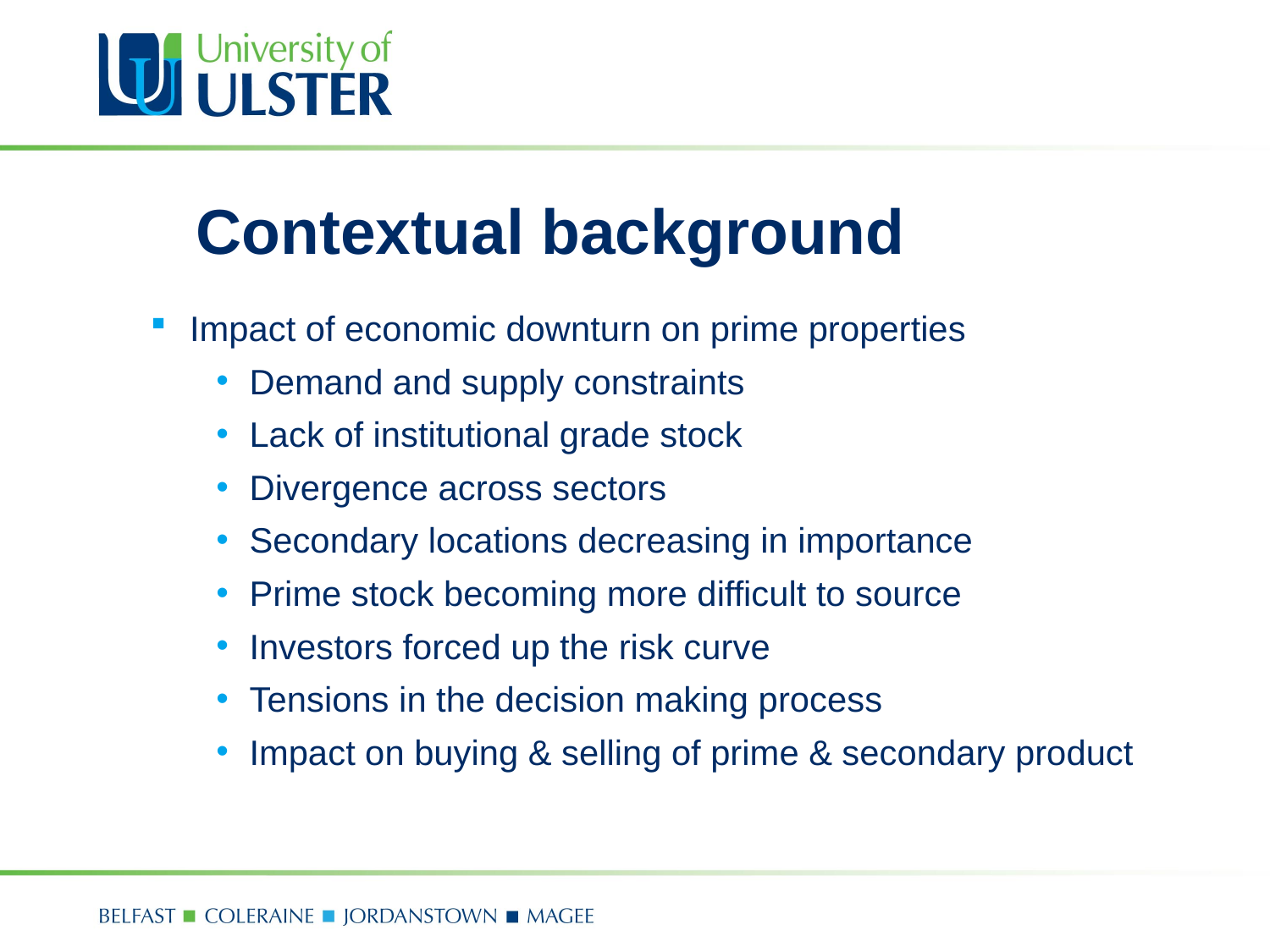

# Contextual background
Impact of economic downturn on prime properties
Demand and supply constraints
Lack of institutional grade stock
Divergence across sectors
Secondary locations decreasing in importance
Prime stock becoming more difficult to source
Investors forced up the risk curve
Tensions in the decision making process
Impact on buying & selling of prime & secondary product